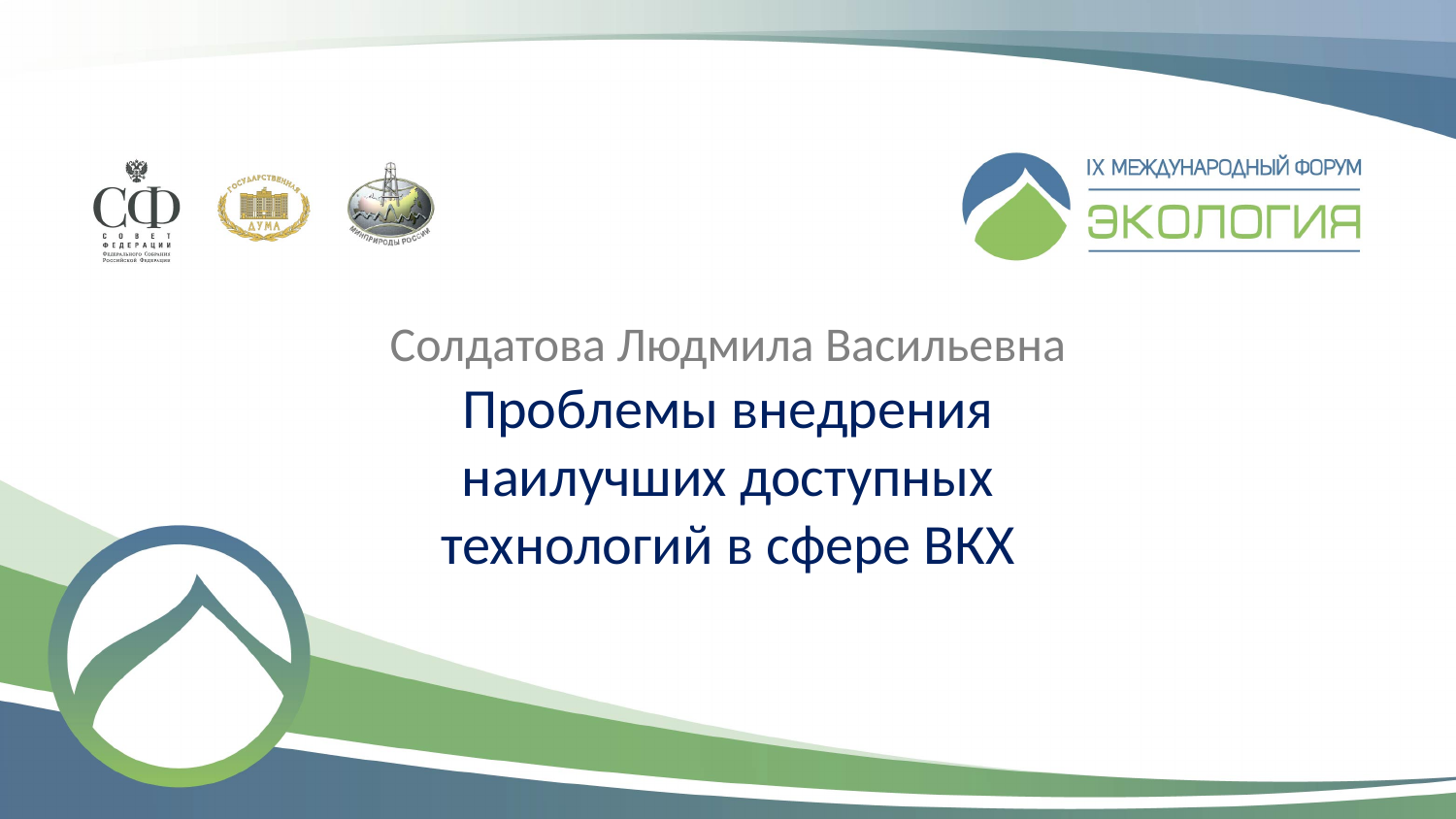

Солдатова Людмила Васильевна
Проблемы внедрения наилучших доступных технологий в сфере ВКХ